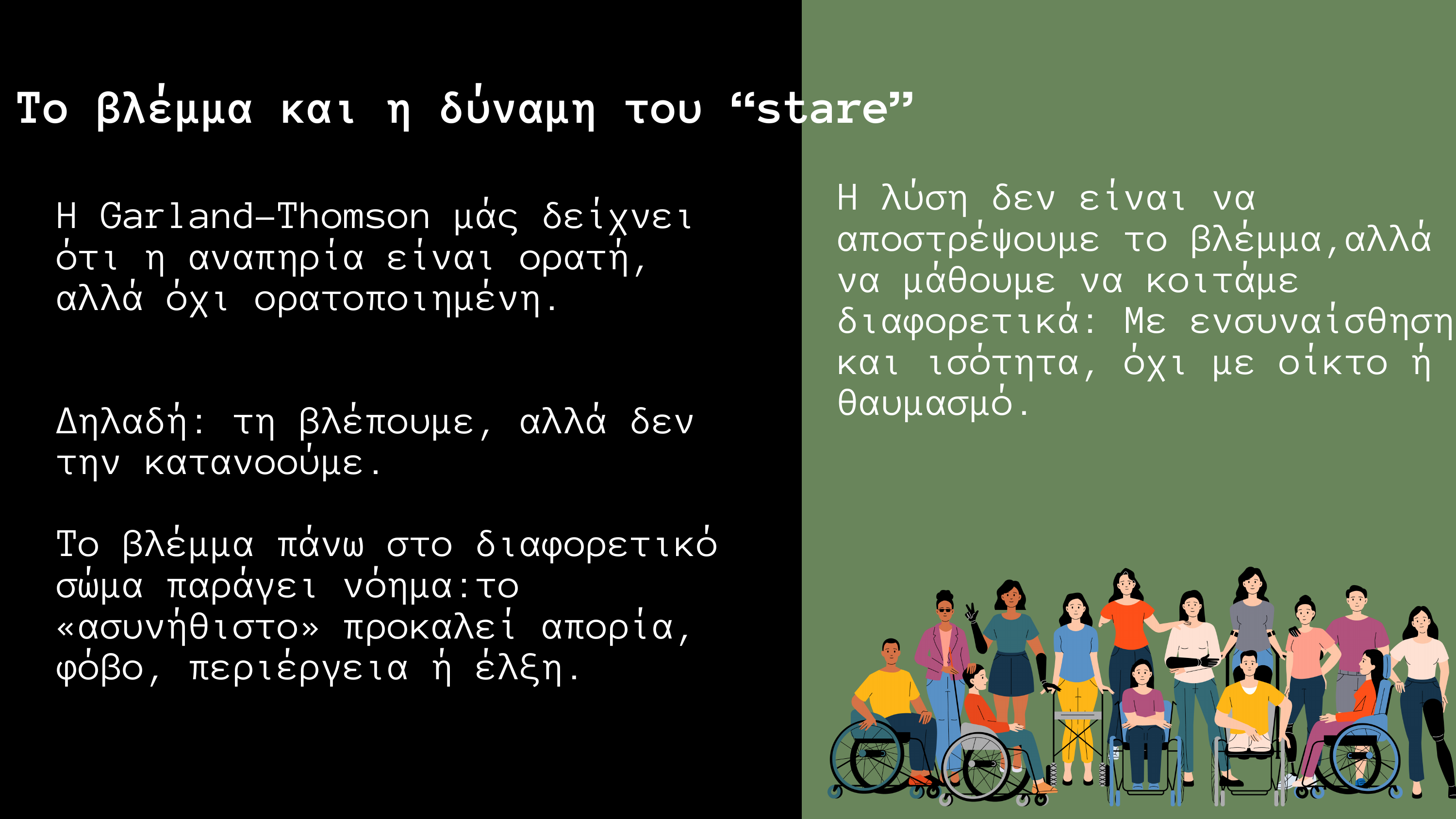

Το βλέμμα και η δύναμη του “stare”
Η λύση δεν είναι να αποστρέψουμε το βλέμμα,αλλά να μάθουμε να κοιτάμε διαφορετικά: Με ενσυναίσθηση και ισότητα, όχι με οίκτο ή θαυμασμό.

Η Garland-Thomson μάς δείχνει ότι η αναπηρία είναι ορατή, αλλά όχι ορατοποιημένη.

Δηλαδή: τη βλέπουμε, αλλά δεν την κατανοούμε.

Το βλέμμα πάνω στο διαφορετικό σώμα παράγει νόημα:το «ασυνήθιστο» προκαλεί απορία, φόβο, περιέργεια ή έλξη.